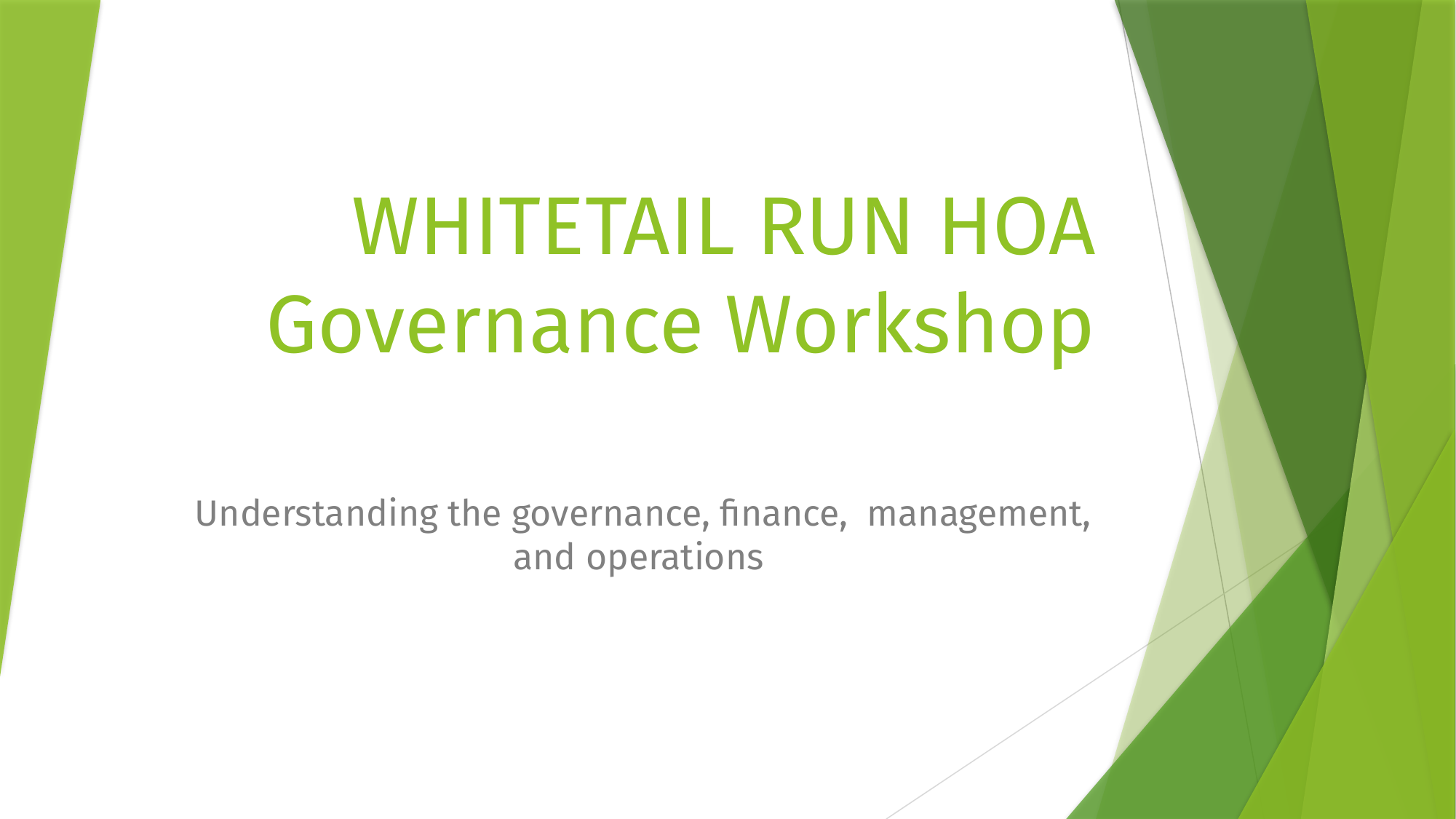

# WHITETAIL RUN HOA Governance Workshop
Understanding the governance, finance,  management, and operations